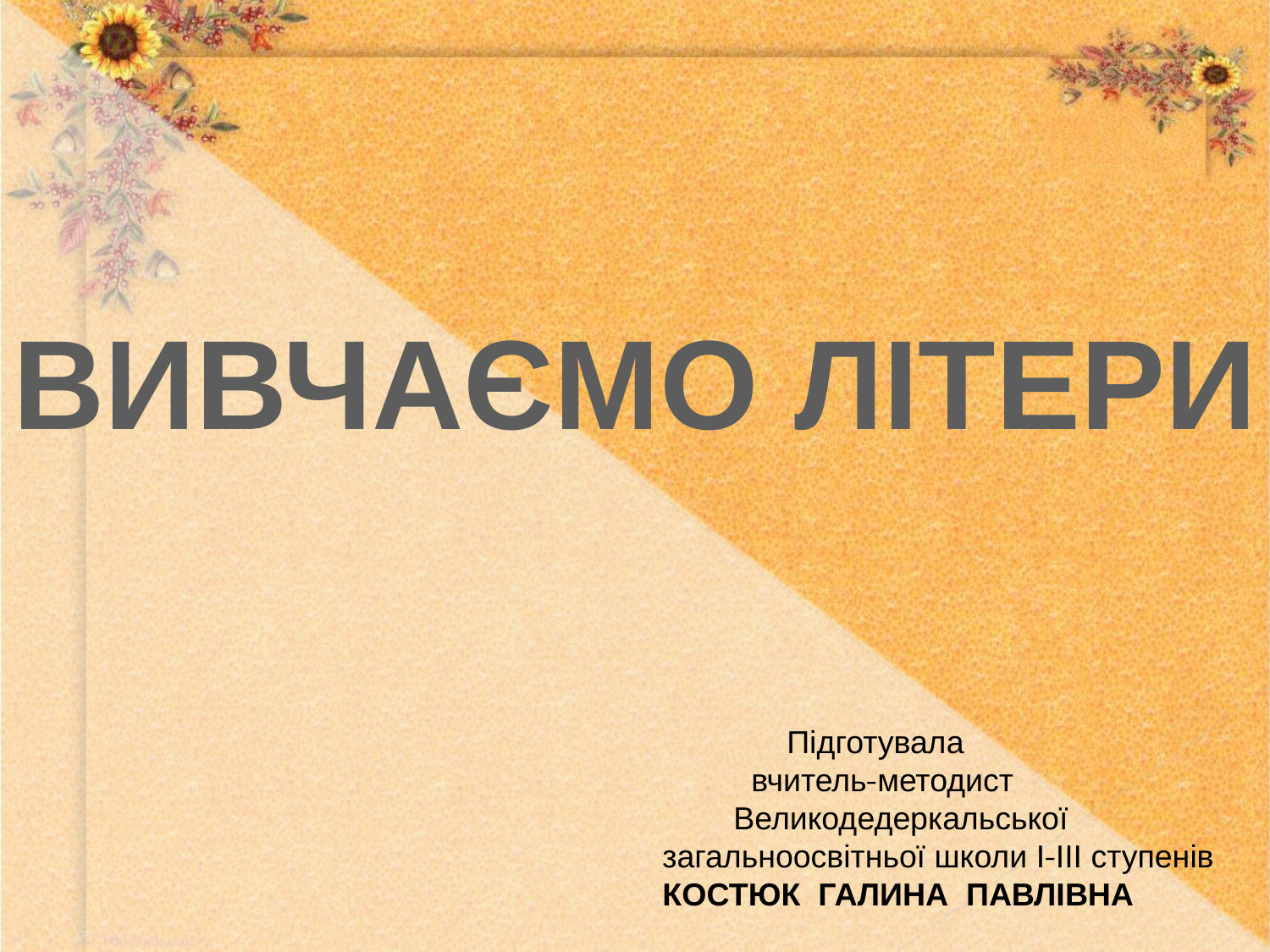

ВИВЧАЄМО ЛІТЕРИ
              Підготувала
          вчитель-методист
        Великодедеркальської загальноосвітньої школи І-ІІІ ступенів
КОСТЮК  ГАЛИНА  ПАВЛІВНА